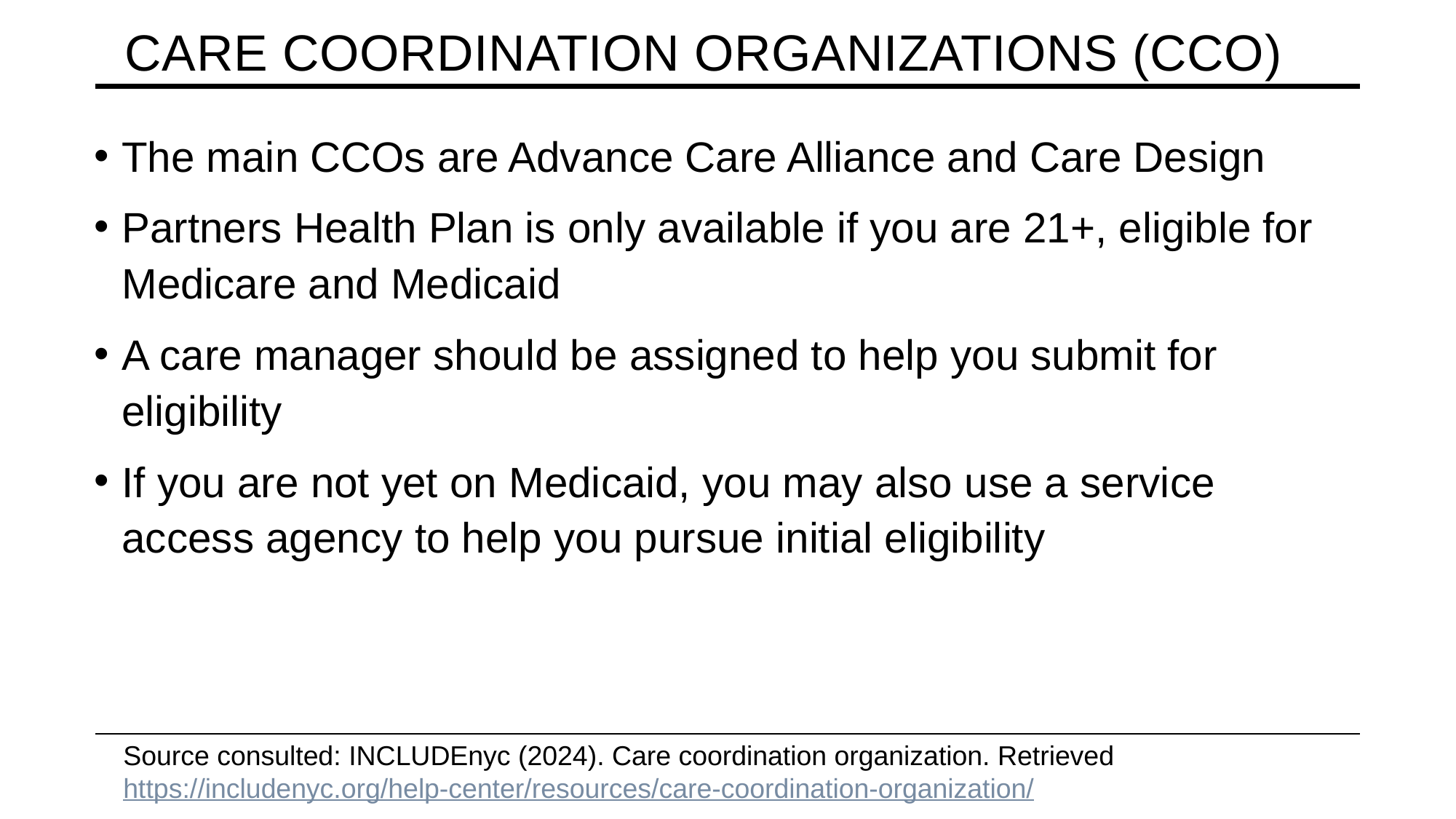

# Care COORDINATION organizations (CCO)
The main CCOs are Advance Care Alliance and Care Design
Partners Health Plan is only available if you are 21+, eligible for Medicare and Medicaid
A care manager should be assigned to help you submit for eligibility
If you are not yet on Medicaid, you may also use a service access agency to help you pursue initial eligibility
Source consulted: INCLUDEnyc (2024). Care coordination organization. Retrieved https://includenyc.org/help-center/resources/care-coordination-organization/